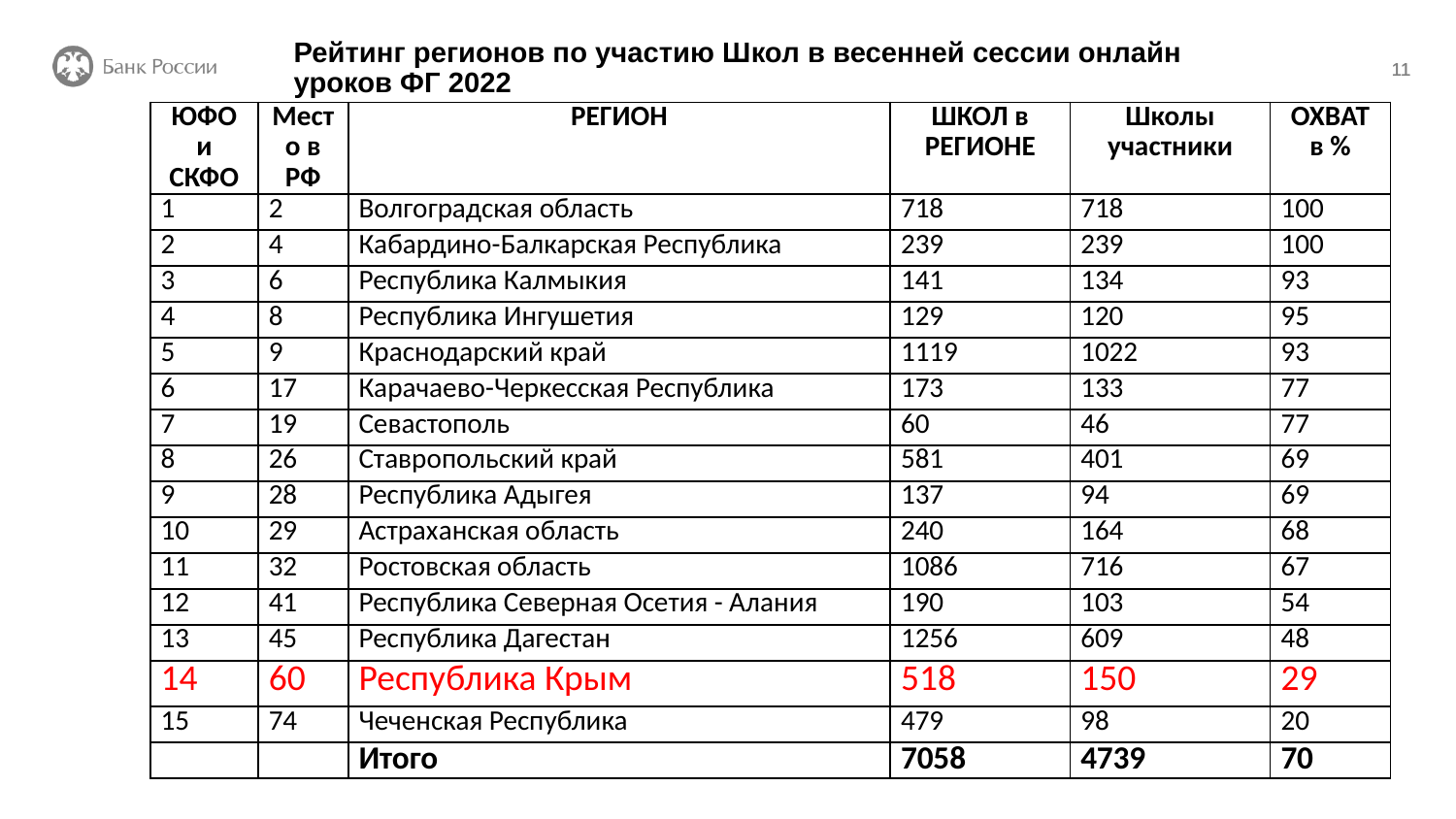

# Рейтинг регионов по участию Школ в весенней сессии онлайн уроков ФГ 2022
11
| ЮФО и СКФО | Место в РФ | РЕГИОН | ШКОЛ в РЕГИОНЕ | Школы участники | ОХВАТ в % |
| --- | --- | --- | --- | --- | --- |
| 1 | 2 | Волгоградская область | 718 | 718 | 100 |
| 2 | 4 | Кабардино-Балкарская Республика | 239 | 239 | 100 |
| 3 | 6 | Республика Калмыкия | 141 | 134 | 93 |
| 4 | 8 | Республика Ингушетия | 129 | 120 | 95 |
| 5 | 9 | Краснодарский край | 1119 | 1022 | 93 |
| 6 | 17 | Карачаево-Черкесская Республика | 173 | 133 | 77 |
| 7 | 19 | Севастополь | 60 | 46 | 77 |
| 8 | 26 | Ставропольский край | 581 | 401 | 69 |
| 9 | 28 | Республика Адыгея | 137 | 94 | 69 |
| 10 | 29 | Астраханская область | 240 | 164 | 68 |
| 11 | 32 | Ростовская область | 1086 | 716 | 67 |
| 12 | 41 | Республика Северная Осетия - Алания | 190 | 103 | 54 |
| 13 | 45 | Республика Дагестан | 1256 | 609 | 48 |
| 14 | 60 | Республика Крым | 518 | 150 | 29 |
| 15 | 74 | Чеченская Республика | 479 | 98 | 20 |
|  |  | Итого | 7058 | 4739 | 70 |